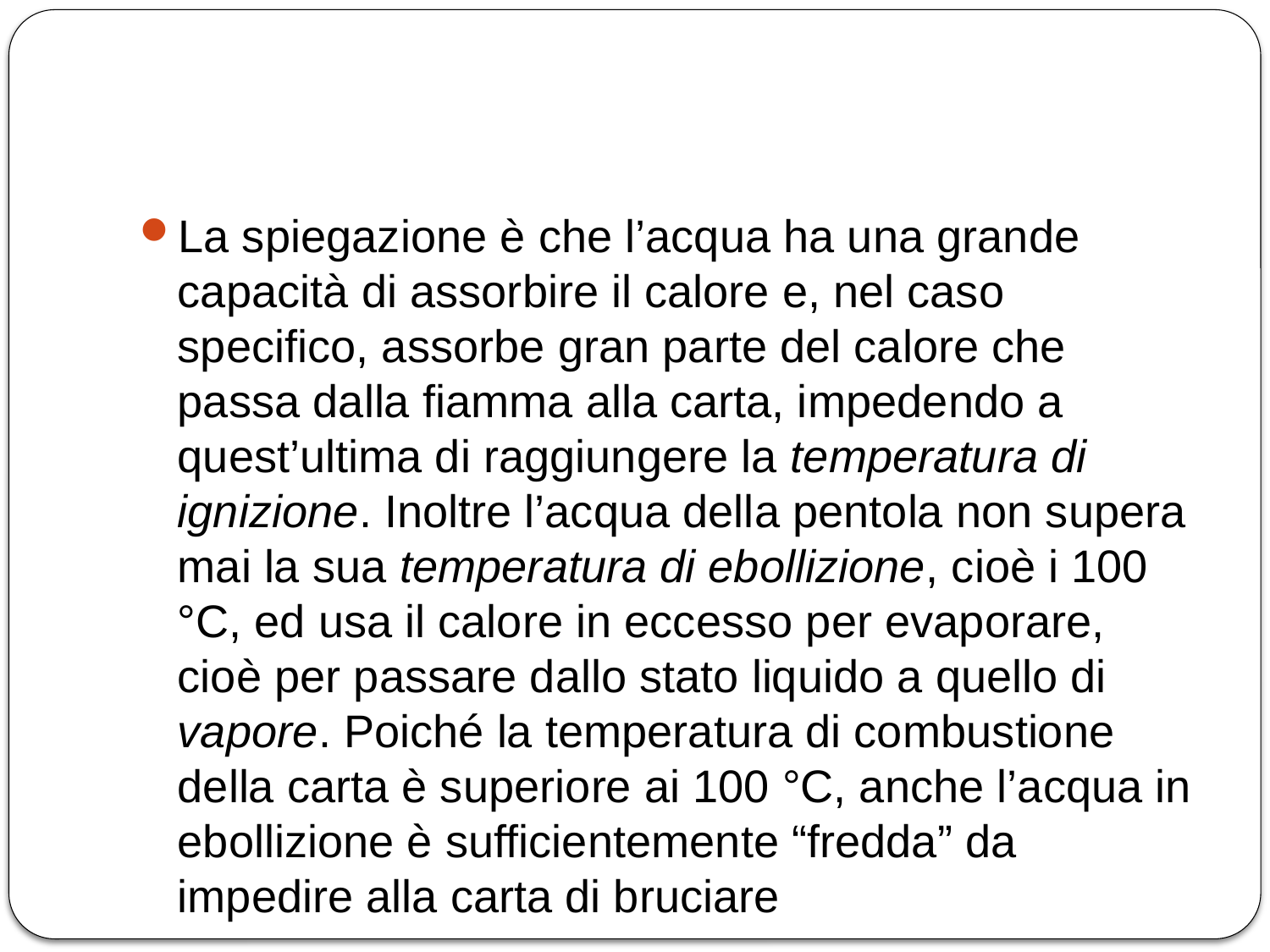

#
La spiegazione è che l’acqua ha una grande capacità di assorbire il calore e, nel caso specifico, assorbe gran parte del calore che passa dalla fiamma alla carta, impedendo a quest’ultima di raggiungere la temperatura di ignizione. Inoltre l’acqua della pentola non supera mai la sua temperatura di ebollizione, cioè i 100 °C, ed usa il calore in eccesso per evaporare, cioè per passare dallo stato liquido a quello di vapore. Poiché la temperatura di combustione della carta è superiore ai 100 °C, anche l’acqua in ebollizione è sufficientemente “fredda” da impedire alla carta di bruciare